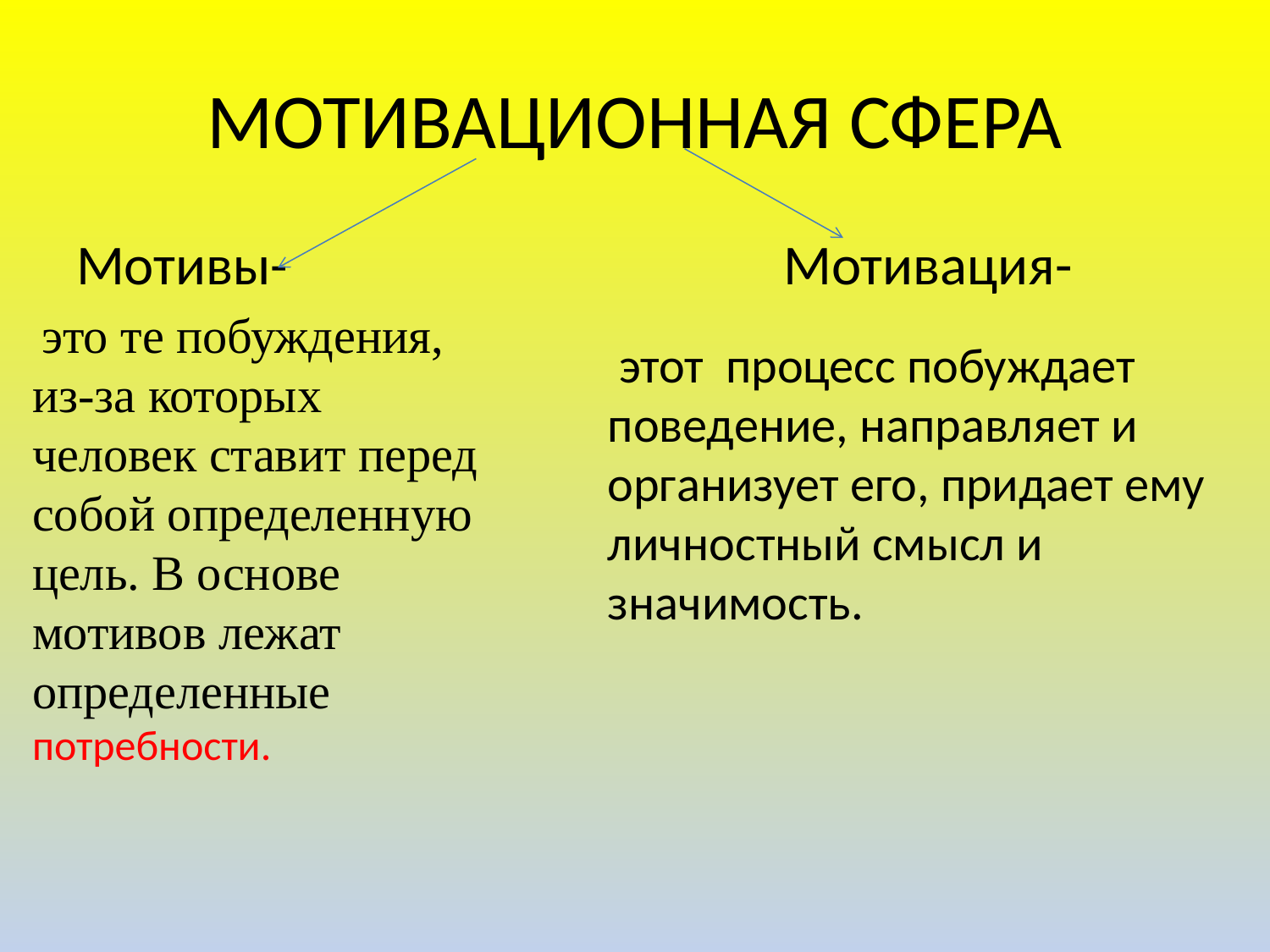

# МОТИВАЦИОННАЯ СФЕРА
Мотивы-                                       Мотивация-
 это те побуждения, из-за которых человек ставит перед собой определенную цель. В основе мотивов лежат определенные потребности.
 этот  процесс побуждает поведение, направляет и организует его, придает ему личностный смысл и значимость.